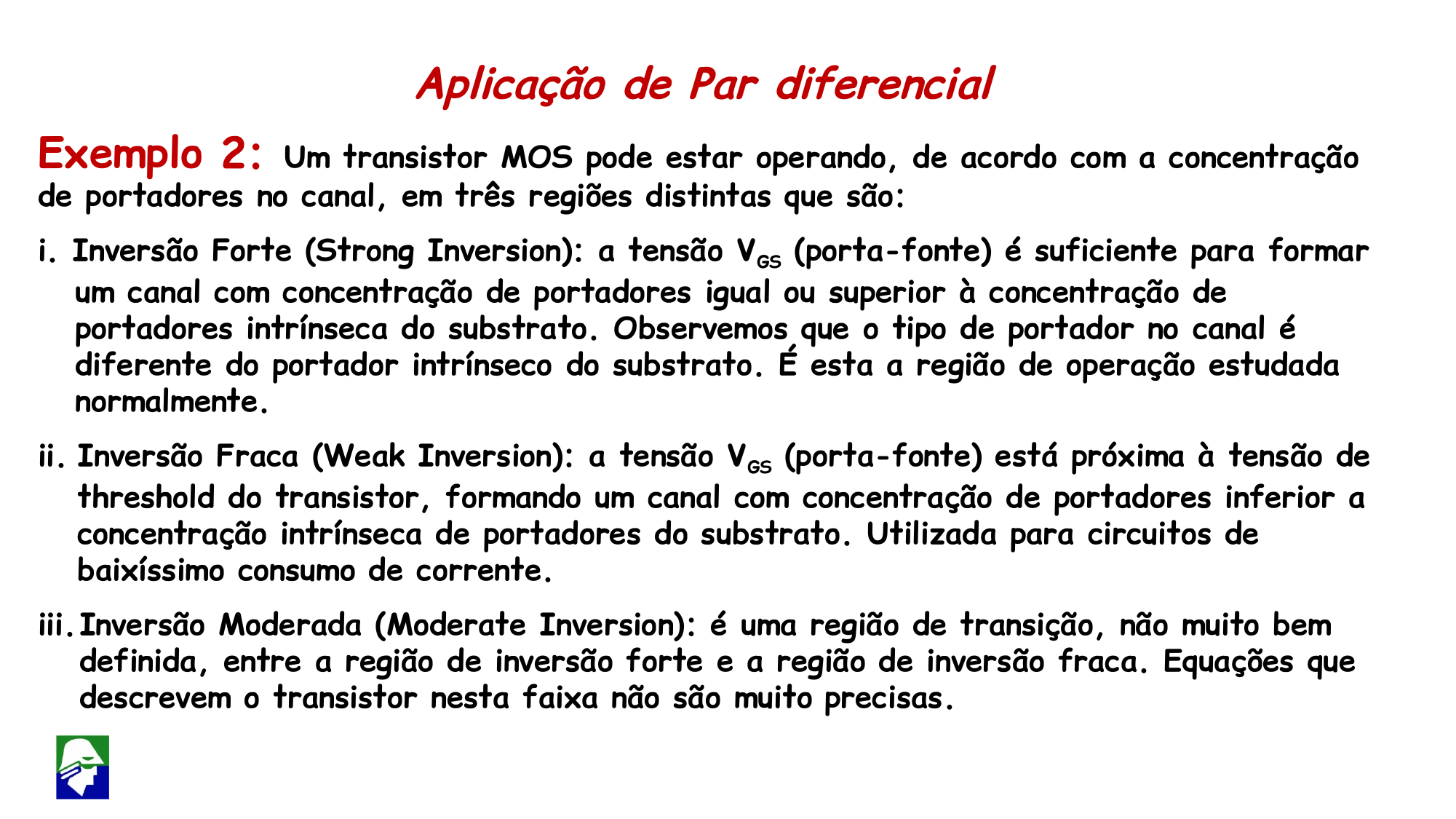

Aplicação de Par diferencial
Exemplo 2: Um transistor MOS pode estar operando, de acordo com a concentração de portadores no canal, em três regiões distintas que são:
i. Inversão Forte (Strong Inversion): a tensão VGS (porta-fonte) é suficiente para formar um canal com concentração de portadores igual ou superior à concentração de portadores intrínseca do substrato. Observemos que o tipo de portador no canal é diferente do portador intrínseco do substrato. É esta a região de operação estudada normalmente.
ii.	Inversão Fraca (Weak Inversion): a tensão VGS (porta-fonte) está próxima à tensão de threshold do transistor, formando um canal com concentração de portadores inferior a concentração intrínseca de portadores do substrato. Utilizada para circuitos de baixíssimo consumo de corrente.
iii.	Inversão Moderada (Moderate Inversion): é uma região de transição, não muito bem definida, entre a região de inversão forte e a região de inversão fraca. Equações que descrevem o transistor nesta faixa não são muito precisas.
661